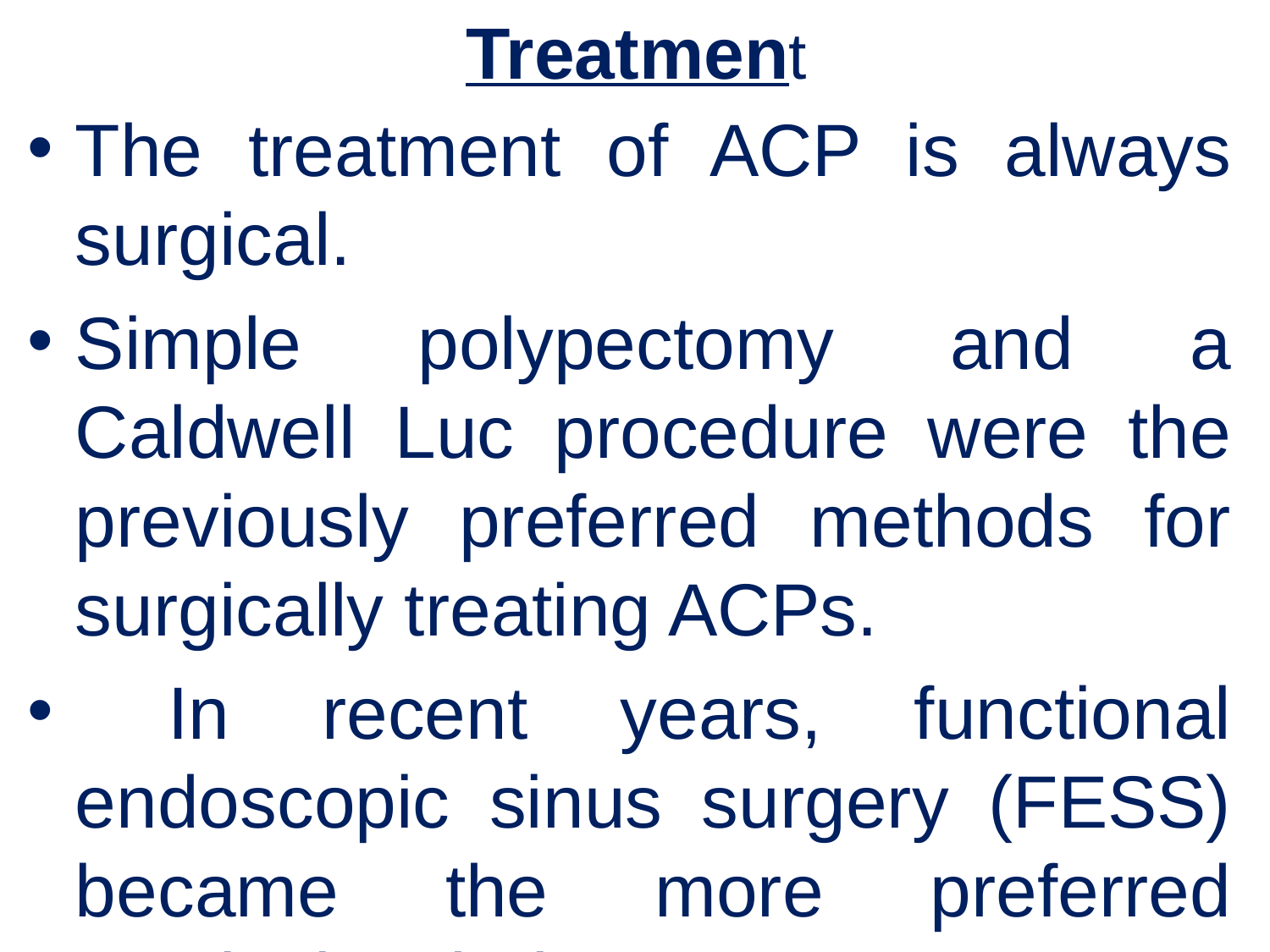

# Treatment
The treatment of ACP is always surgical.
Simple polypectomy and a Caldwell Luc procedure were the previously preferred methods for surgically treating ACPs.
 In recent years, functional endoscopic sinus surgery (FESS) became the more preferred surgical technique.